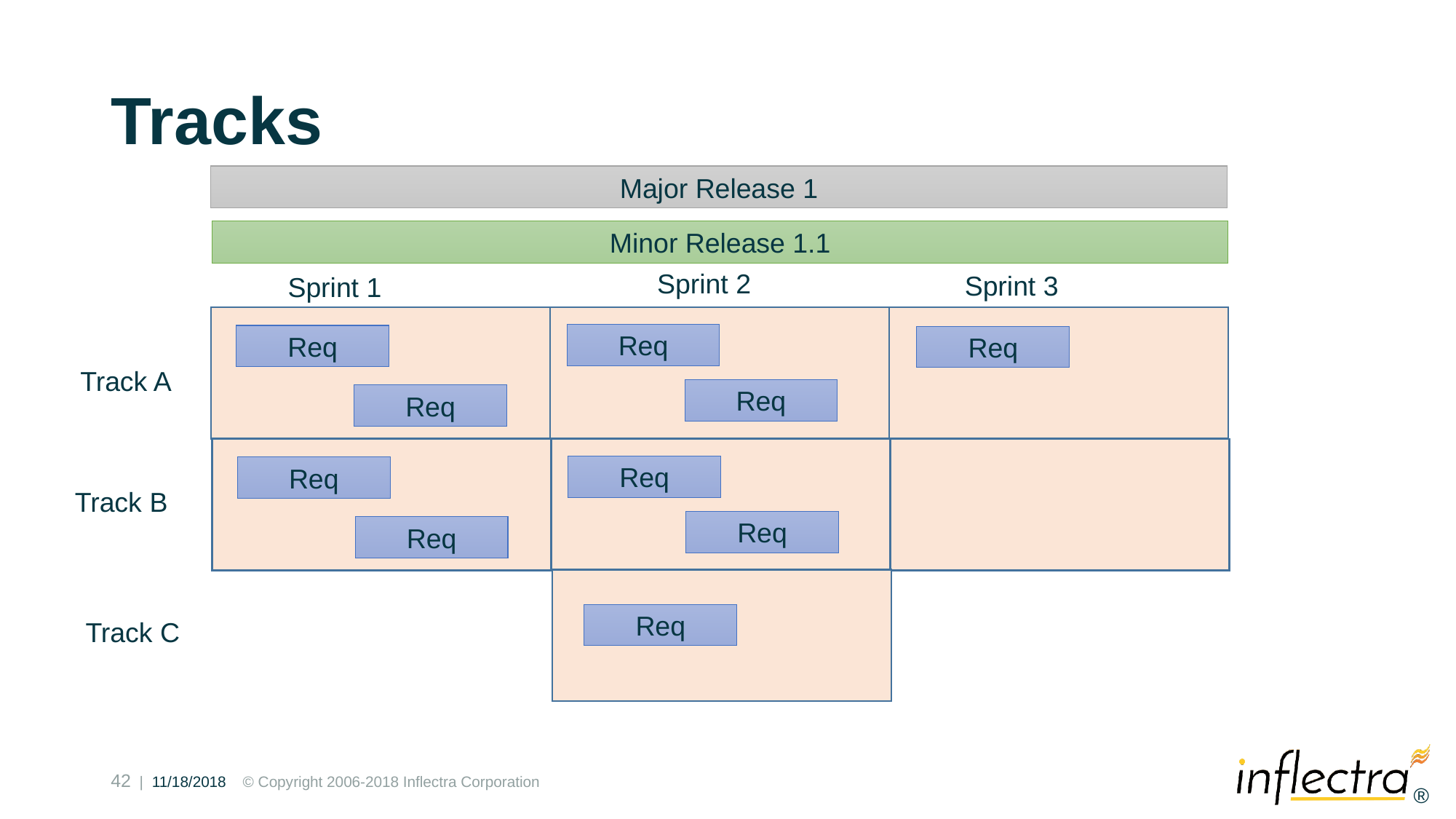

# Tracks
Major Release 1
Minor Release 1.1
Sprint 2
Sprint 3
Sprint 1

Req
Req
Req
Track A
Req
Req

Req
Req
Track B
Req
Req

Req
Track C